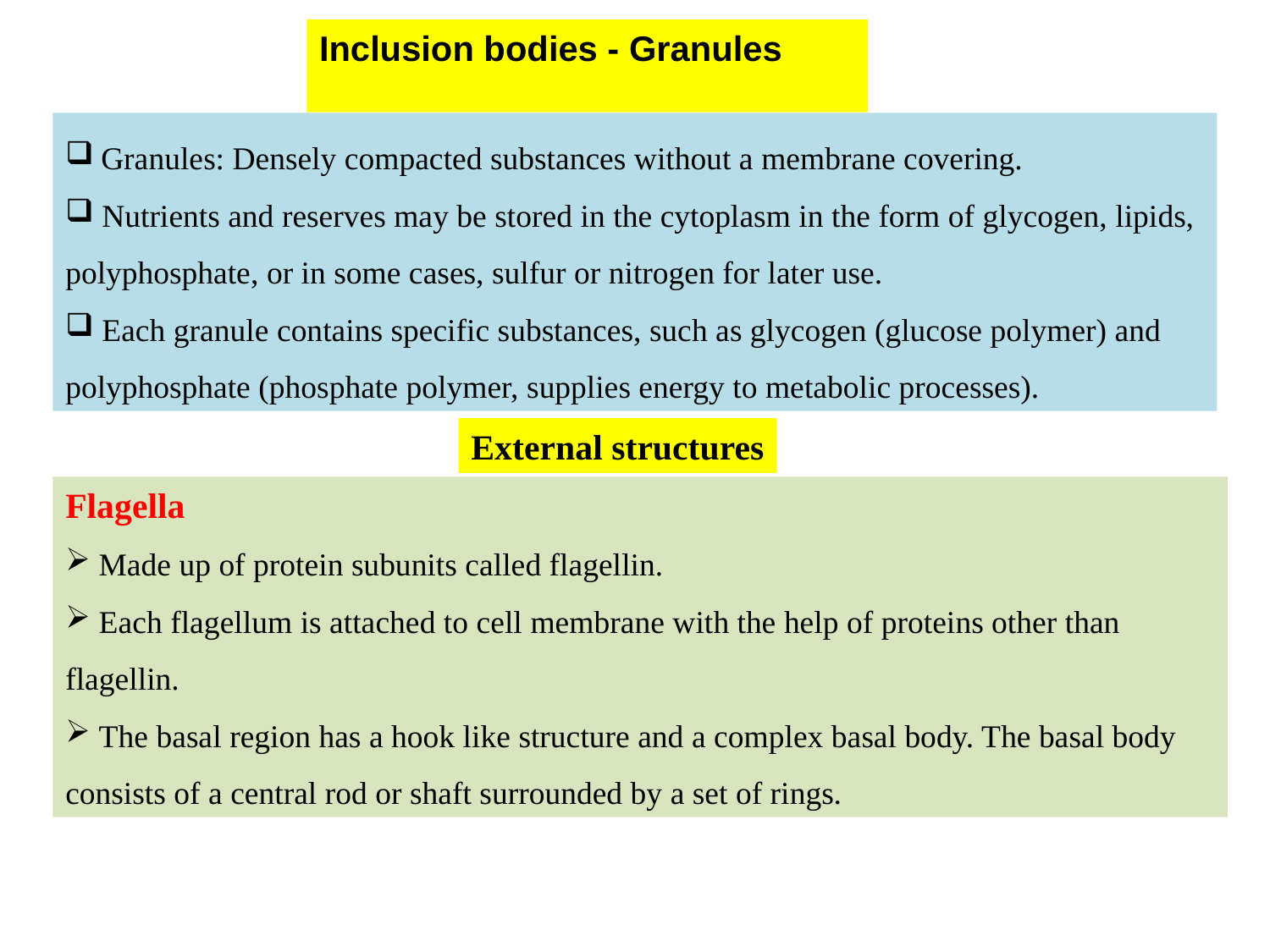

Inclusion bodies - Granules

 Granules: Densely compacted substances without a membrane covering.
 Nutrients and reserves may be stored in the cytoplasm in the form of glycogen, lipids, polyphosphate, or in some cases, sulfur or nitrogen for later use.
 Each granule contains specific substances, such as glycogen (glucose polymer) and polyphosphate (phosphate polymer, supplies energy to metabolic processes).
External structures
Flagella
 Made up of protein subunits called flagellin.
 Each flagellum is attached to cell membrane with the help of proteins other than flagellin.
 The basal region has a hook like structure and a complex basal body. The basal body consists of a central rod or shaft surrounded by a set of rings.